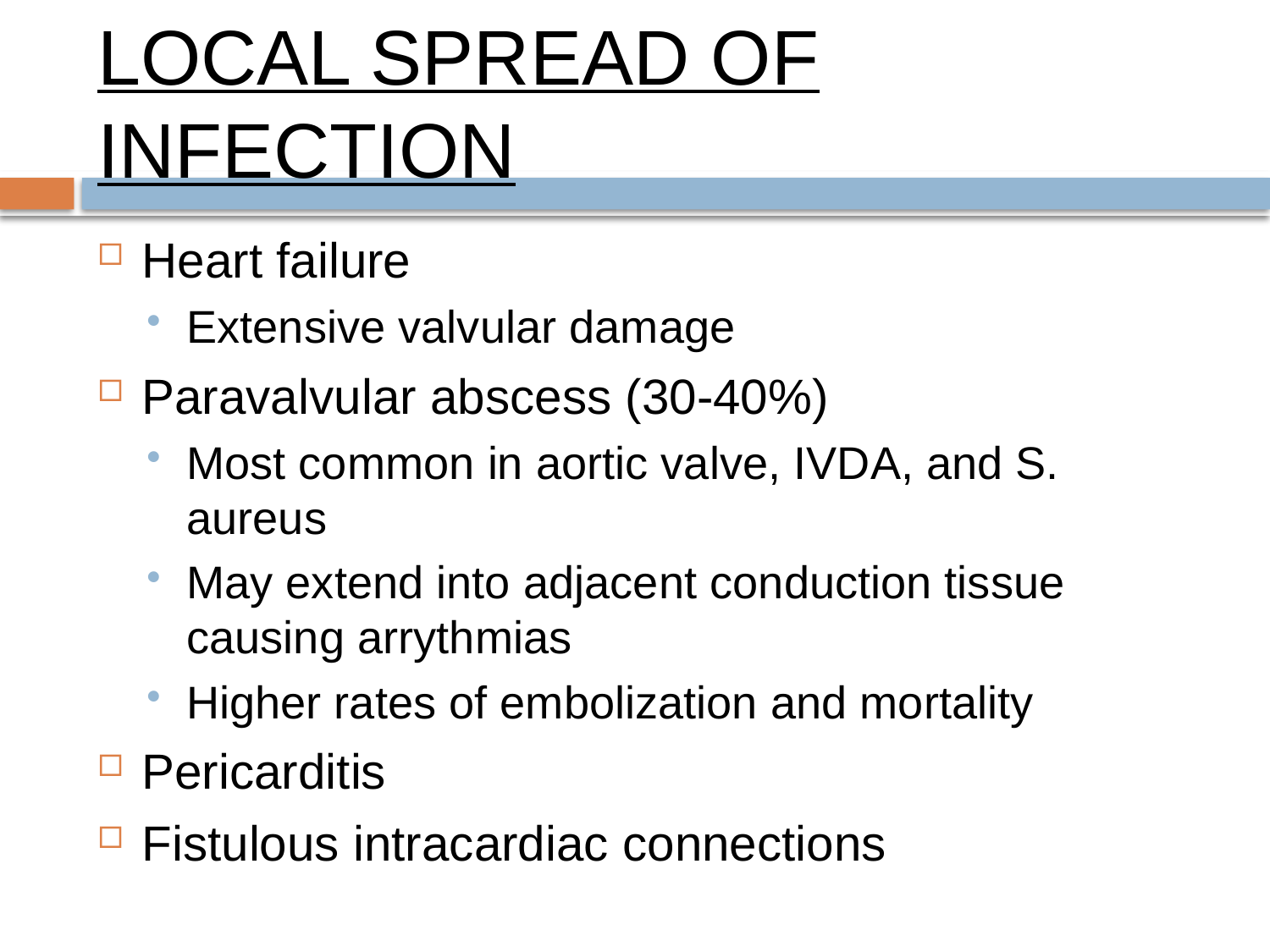

# LOCAL SPREAD OF INFECTION
Heart failure
Extensive valvular damage
Paravalvular abscess (30-40%)
Most common in aortic valve, IVDA, and S. aureus
May extend into adjacent conduction tissue causing arrythmias
Higher rates of embolization and mortality
Pericarditis
Fistulous intracardiac connections